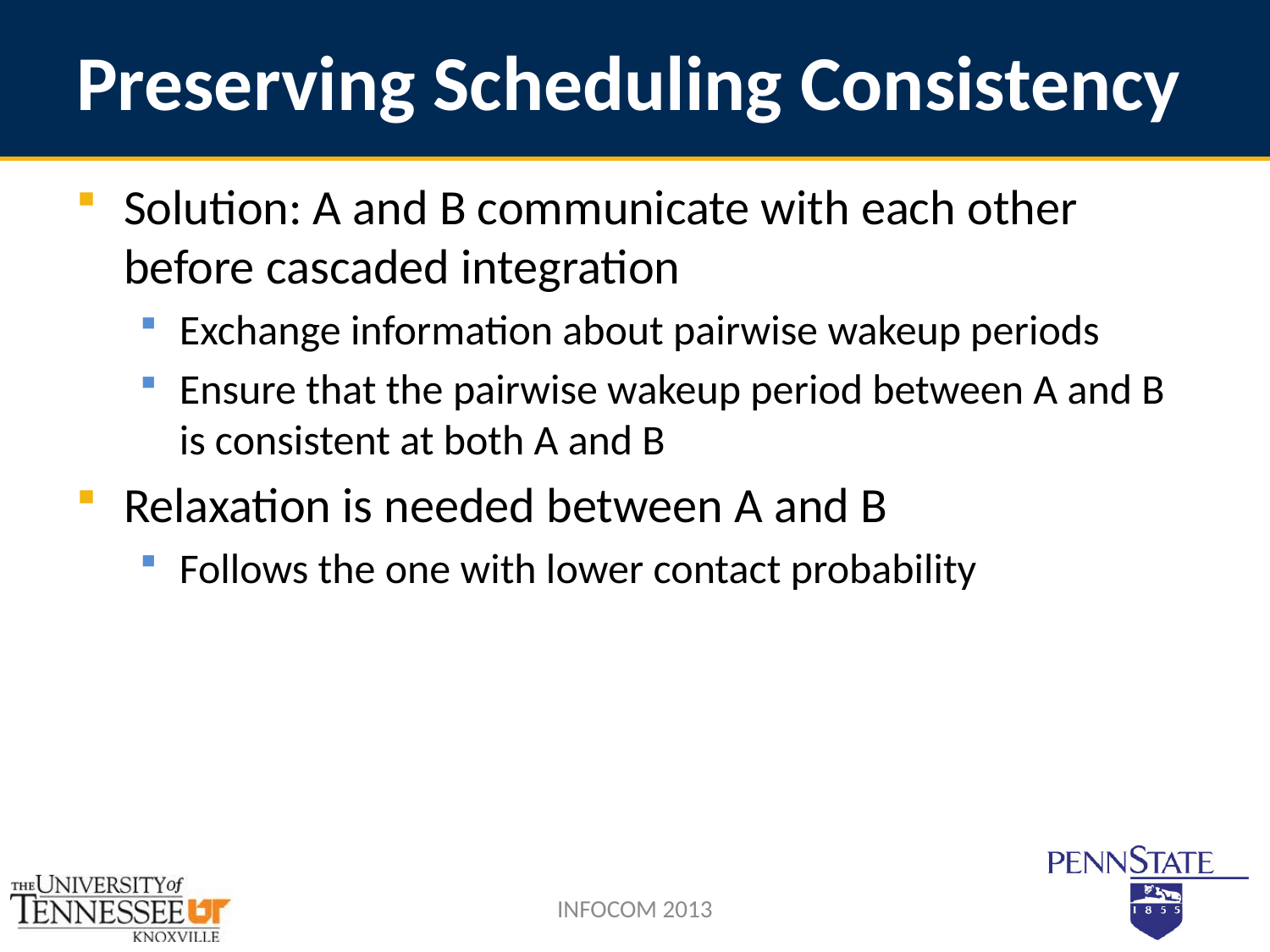

# Preserving Scheduling Consistency
Solution: A and B communicate with each other before cascaded integration
Exchange information about pairwise wakeup periods
Ensure that the pairwise wakeup period between A and B is consistent at both A and B
Relaxation is needed between A and B
Follows the one with lower contact probability
INFOCOM 2013